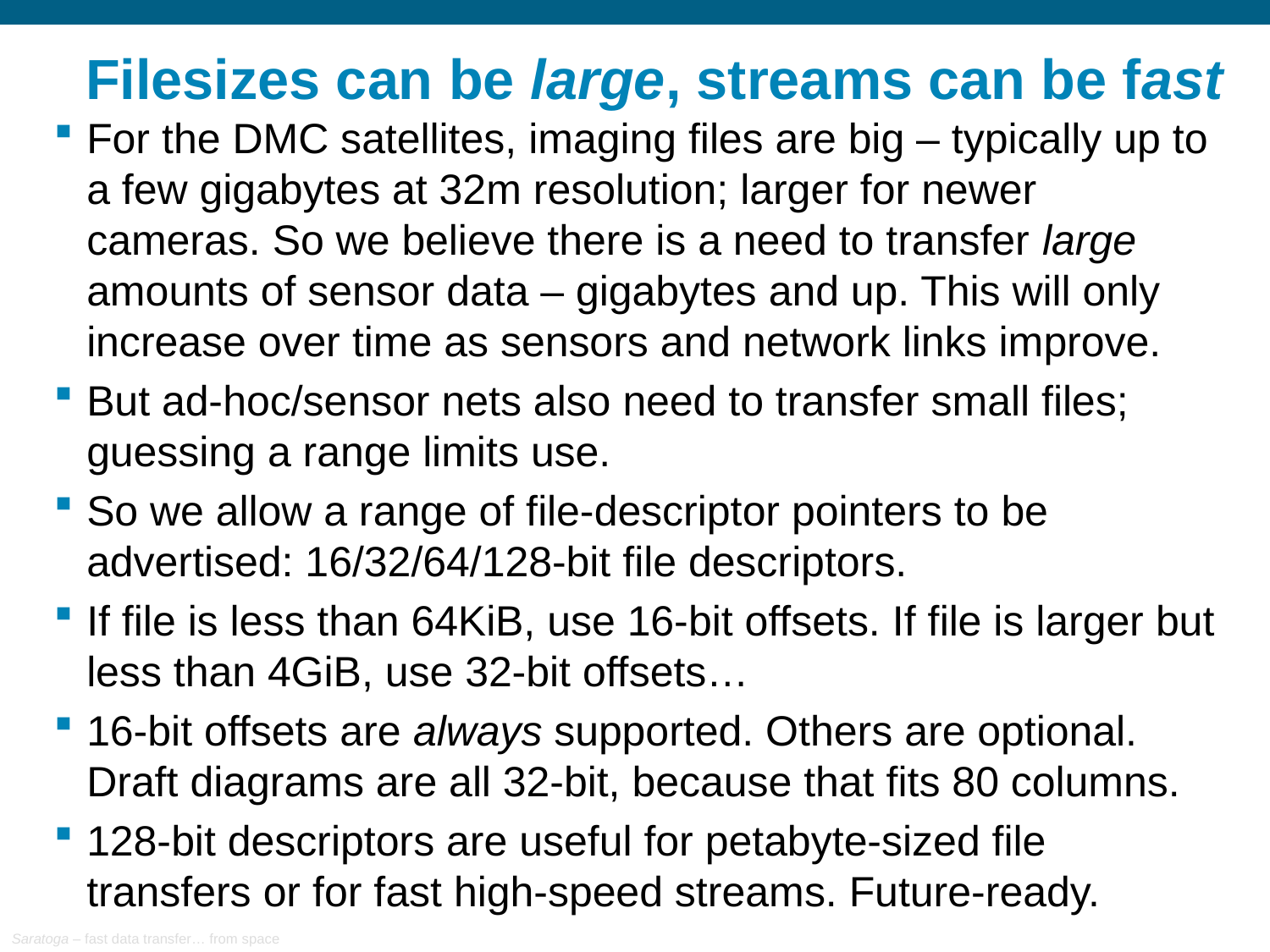

# Filesizes can be large, streams can be fast
For the DMC satellites, imaging files are big – typically up to a few gigabytes at 32m resolution; larger for newer cameras. So we believe there is a need to transfer large amounts of sensor data – gigabytes and up. This will only increase over time as sensors and network links improve.
But ad-hoc/sensor nets also need to transfer small files; guessing a range limits use.
So we allow a range of file-descriptor pointers to be advertised: 16/32/64/128-bit file descriptors.
If file is less than 64KiB, use 16-bit offsets. If file is larger but less than 4GiB, use 32-bit offsets…
16-bit offsets are always supported. Others are optional. Draft diagrams are all 32-bit, because that fits 80 columns.
128-bit descriptors are useful for petabyte-sized file transfers or for fast high-speed streams. Future-ready.